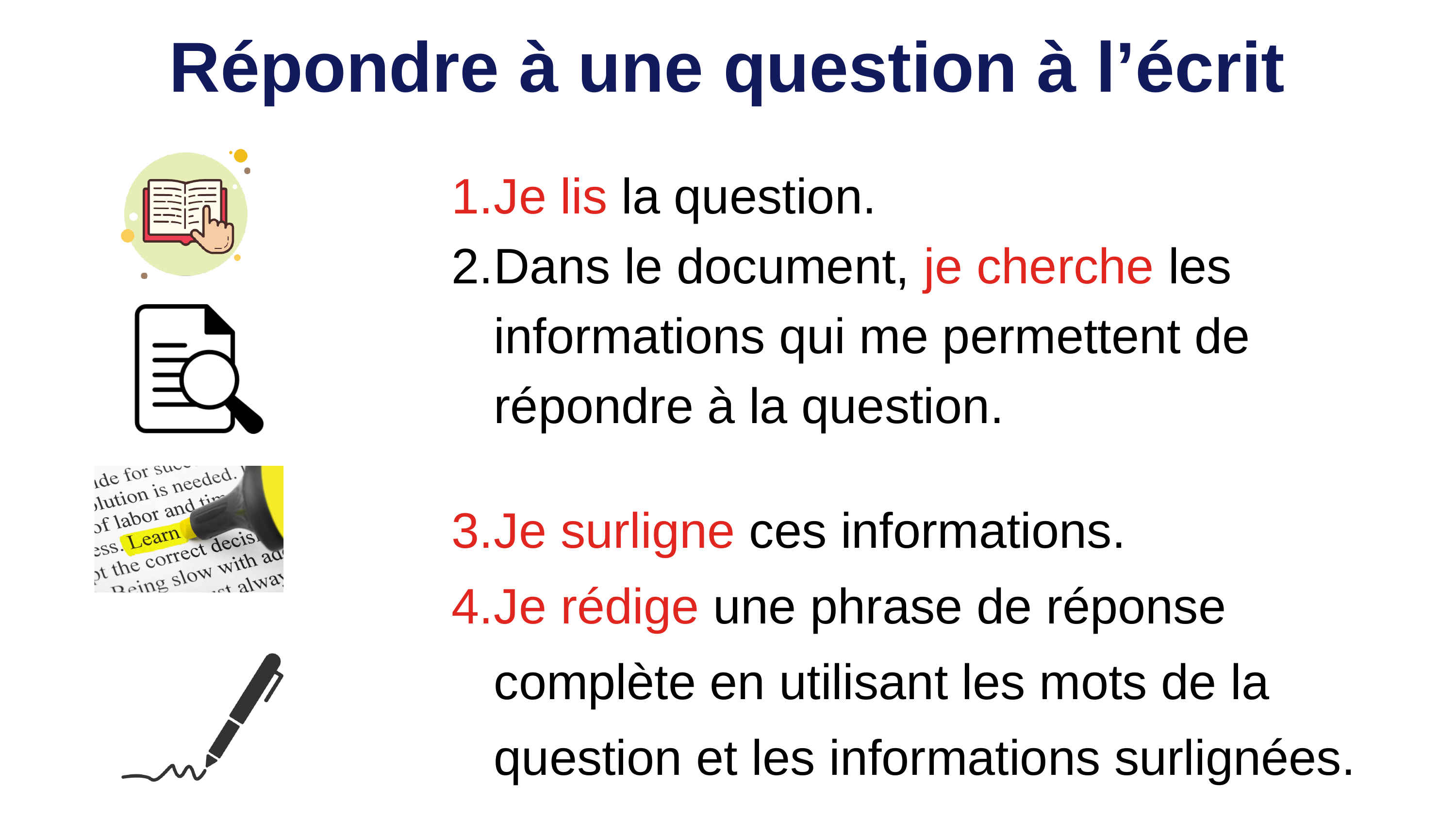

Répondre à une question à l’écrit
Je lis la question.
Dans le document, je cherche les informations qui me permettent de répondre à la question.
Je surligne ces informations.
Je rédige une phrase de réponse complète en utilisant les mots de la question et les informations surlignées.